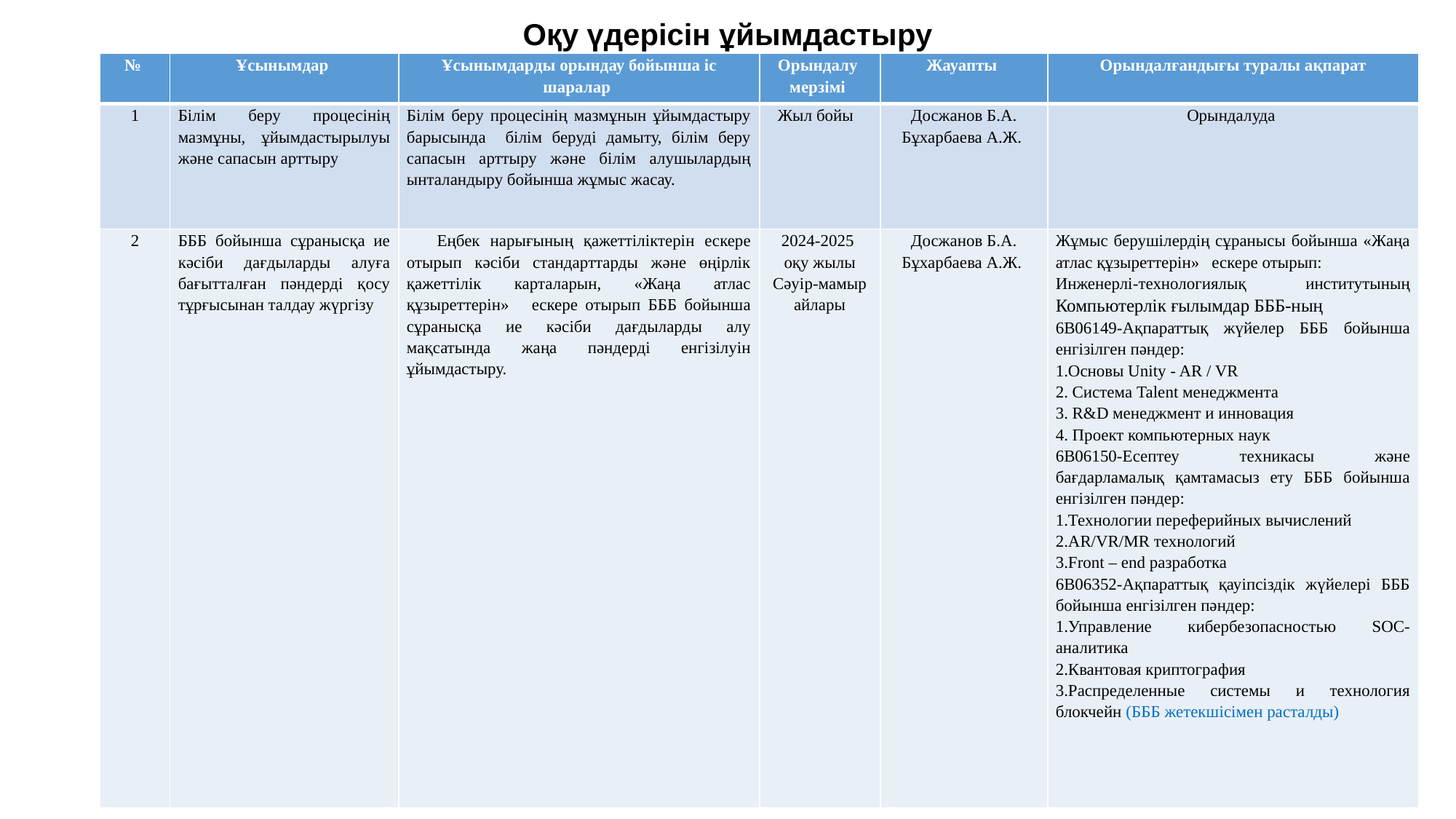

# Оқу үдерісін ұйымдастыру
| № | Ұсынымдар | Ұсынымдарды орындау бойынша іс шаралар | Орындалу мерзімі | Жауапты | Орындалғандығы туралы ақпарат |
| --- | --- | --- | --- | --- | --- |
| 1 | Білім беру процесінің мазмұны, ұйымдастырылуы және сапасын арттыру | Білім беру процесінің мазмұнын ұйымдастыру барысында білім беруді дамыту, білім беру сапасын арттыру және білім алушылардың ынталандыру бойынша жұмыс жасау. | Жыл бойы | Досжанов Б.А. Бұхарбаева А.Ж. | Орындалуда |
| 2 | БББ бойынша сұранысқа ие кәсіби дағдыларды алуға бағытталған пәндерді қосу тұрғысынан талдау жүргізу | Еңбек нарығының қажеттіліктерін ескере отырып кәсіби стандарттарды және өңірлік қажеттілік карталарын, «Жаңа атлас құзыреттерін» ескере отырып БББ бойынша сұранысқа ие кәсіби дағдыларды алу мақсатында жаңа пәндерді енгізілуін ұйымдастыру. | 2024-2025 оқу жылы Сәуір-мамыр айлары | Досжанов Б.А. Бұхарбаева А.Ж. | Жұмыс берушілердің сұранысы бойынша «Жаңа атлас құзыреттерін» ескере отырып: Инженерлі-технологиялық институтының Компьютерлік ғылымдар БББ-ның 6B06149-Ақпараттық жүйелер БББ бойынша енгізілген пәндер: 1.Основы Unity - AR / VR 2. Система Talent менеджмента 3. R&D менеджмент и инновация 4. Проект компьютерных наук 6B06150-Есептеу техникасы және бағдарламалық қамтамасыз ету БББ бойынша енгізілген пәндер: 1.Технологии переферийных вычислений 2.AR/VR/MR технологий 3.Front – end разработка 6B06352-Ақпараттық қауіпсіздік жүйелері БББ бойынша енгізілген пәндер: 1.Управление кибербезопасностью SOC-аналитика 2.Квантовая криптография 3.Распределенные системы и технология блокчейн (БББ жетекшісімен расталды) |